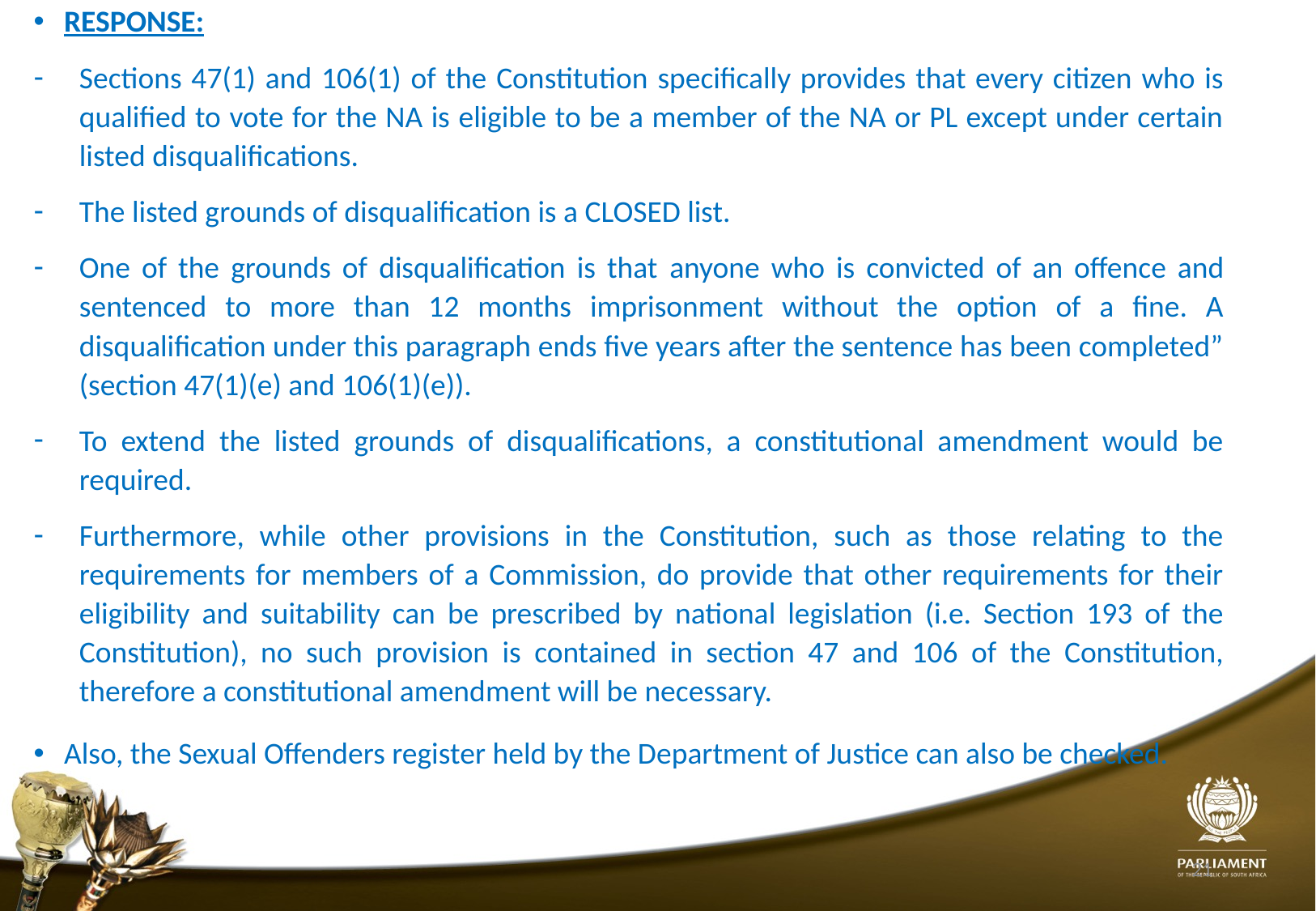

RESPONSE:
Sections 47(1) and 106(1) of the Constitution specifically provides that every citizen who is qualified to vote for the NA is eligible to be a member of the NA or PL except under certain listed disqualifications.
The listed grounds of disqualification is a CLOSED list.
One of the grounds of disqualification is that anyone who is convicted of an offence and sentenced to more than 12 months imprisonment without the option of a fine. A disqualification under this paragraph ends five years after the sentence has been completed” (section 47(1)(e) and 106(1)(e)).
To extend the listed grounds of disqualifications, a constitutional amendment would be required.
Furthermore, while other provisions in the Constitution, such as those relating to the requirements for members of a Commission, do provide that other requirements for their eligibility and suitability can be prescribed by national legislation (i.e. Section 193 of the Constitution), no such provision is contained in section 47 and 106 of the Constitution, therefore a constitutional amendment will be necessary.
Also, the Sexual Offenders register held by the Department of Justice can also be checked.
21